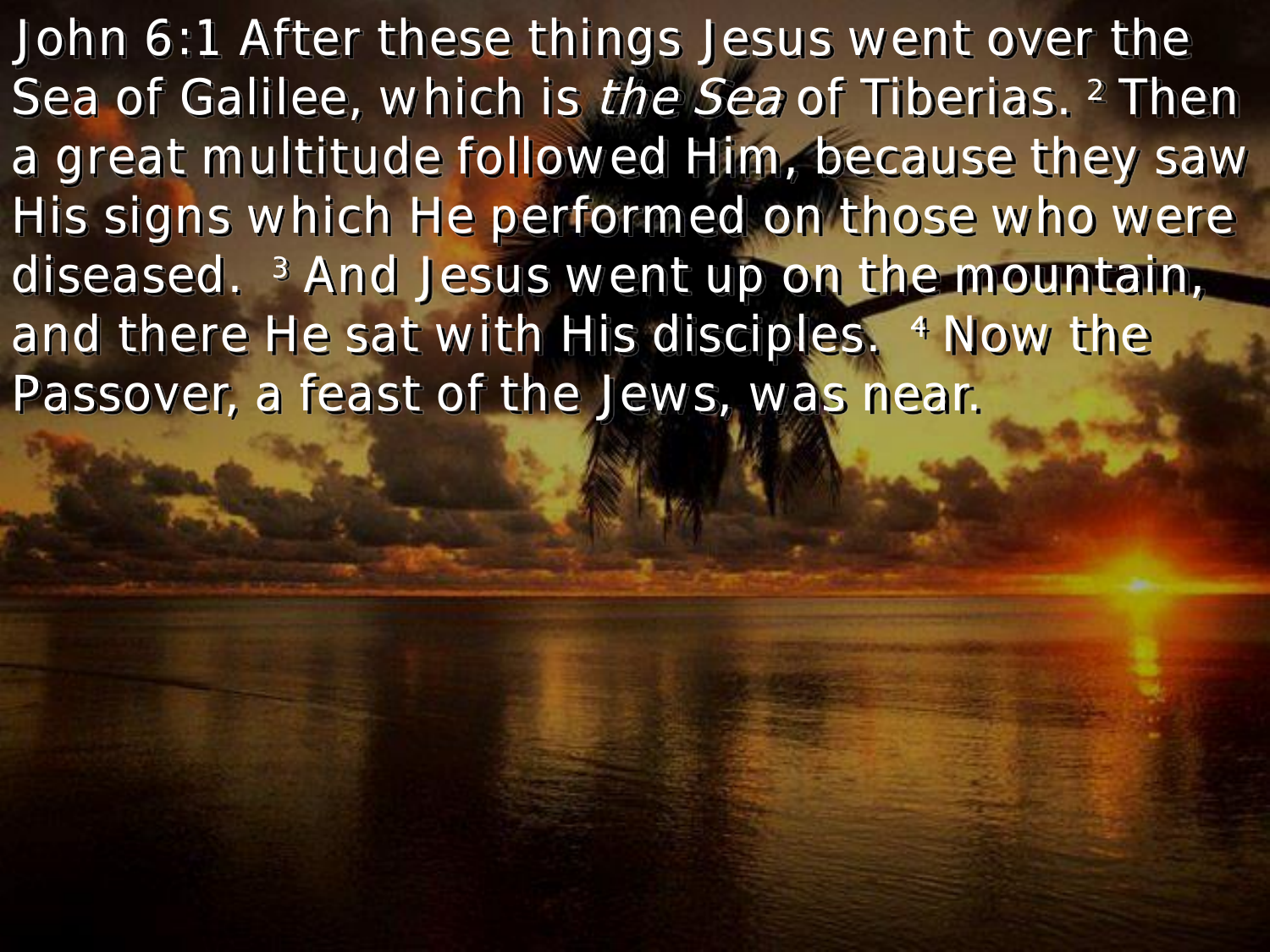

John 6:1 After these things Jesus went over the Sea of Galilee, which is the Sea of Tiberias. 2 Then a great multitude followed Him, because they saw His signs which He performed on those who were diseased.  3 And Jesus went up on the mountain, and there He sat with His disciples.  4 Now the Passover, a feast of the Jews, was near.